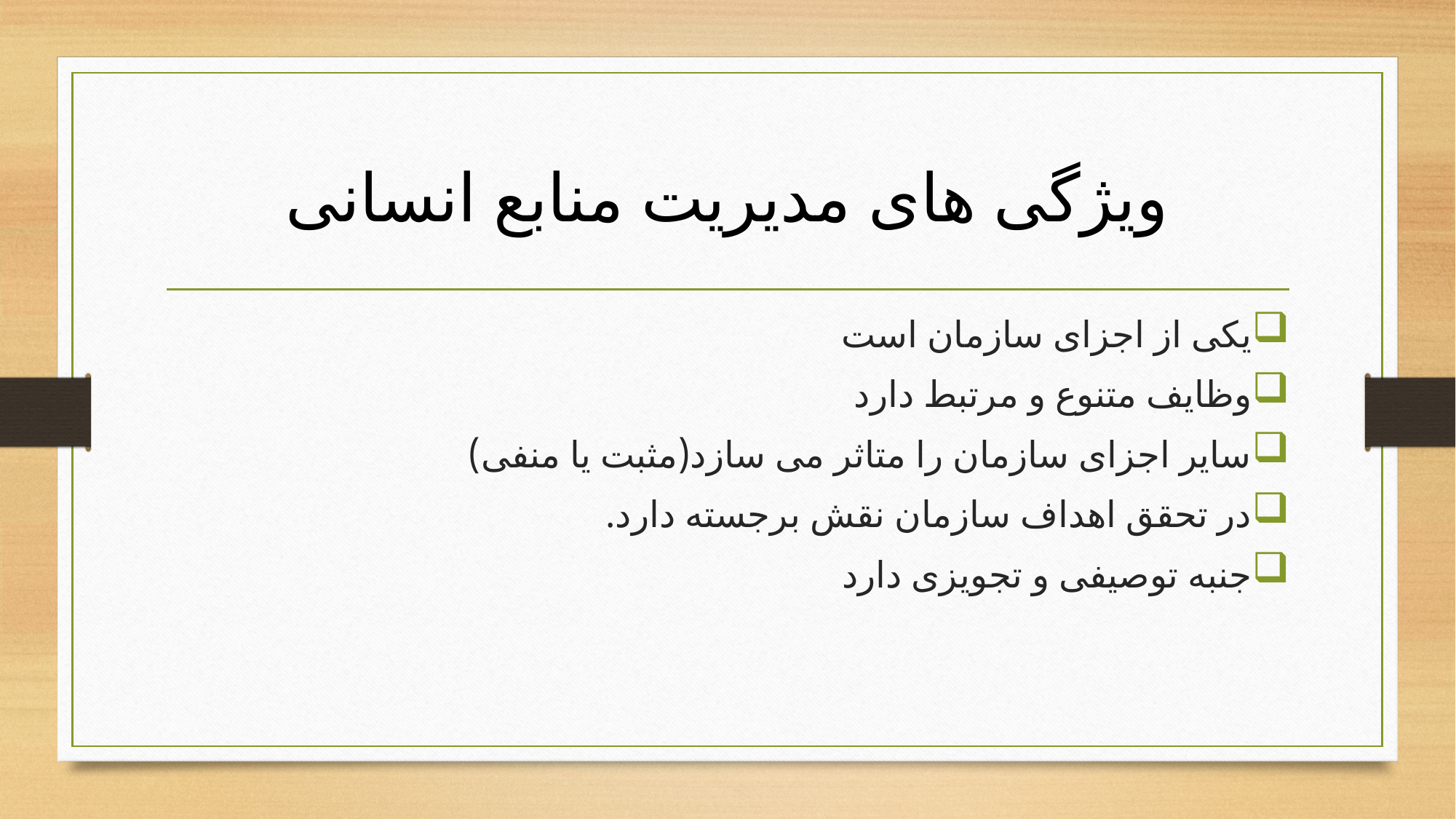

# ویژگی های مدیریت منابع انسانی
یکی از اجزای سازمان است
وظایف متنوع و مرتبط دارد
سایر اجزای سازمان را متاثر می سازد(مثبت یا منفی)
در تحقق اهداف سازمان نقش برجسته دارد.
جنبه توصیفی و تجویزی دارد